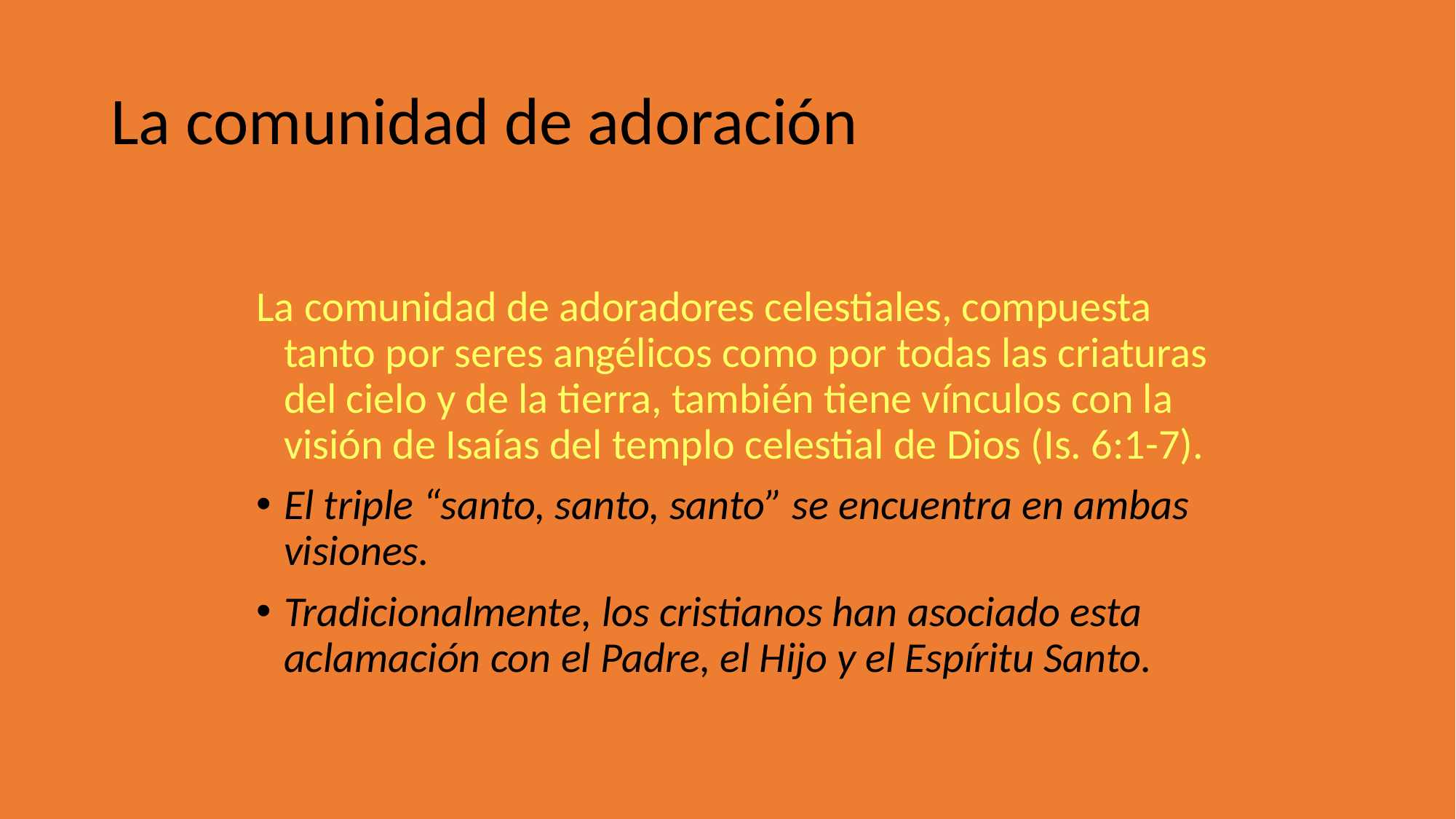

La comunidad de adoración
La comunidad de adoradores celestiales, compuesta tanto por seres angélicos como por todas las criaturas del cielo y de la tierra, también tiene vínculos con la visión de Isaías del templo celestial de Dios (Is. 6:1-7).
El triple “santo, santo, santo” se encuentra en ambas visiones.
Tradicionalmente, los cristianos han asociado esta aclamación con el Padre, el Hijo y el Espíritu Santo.